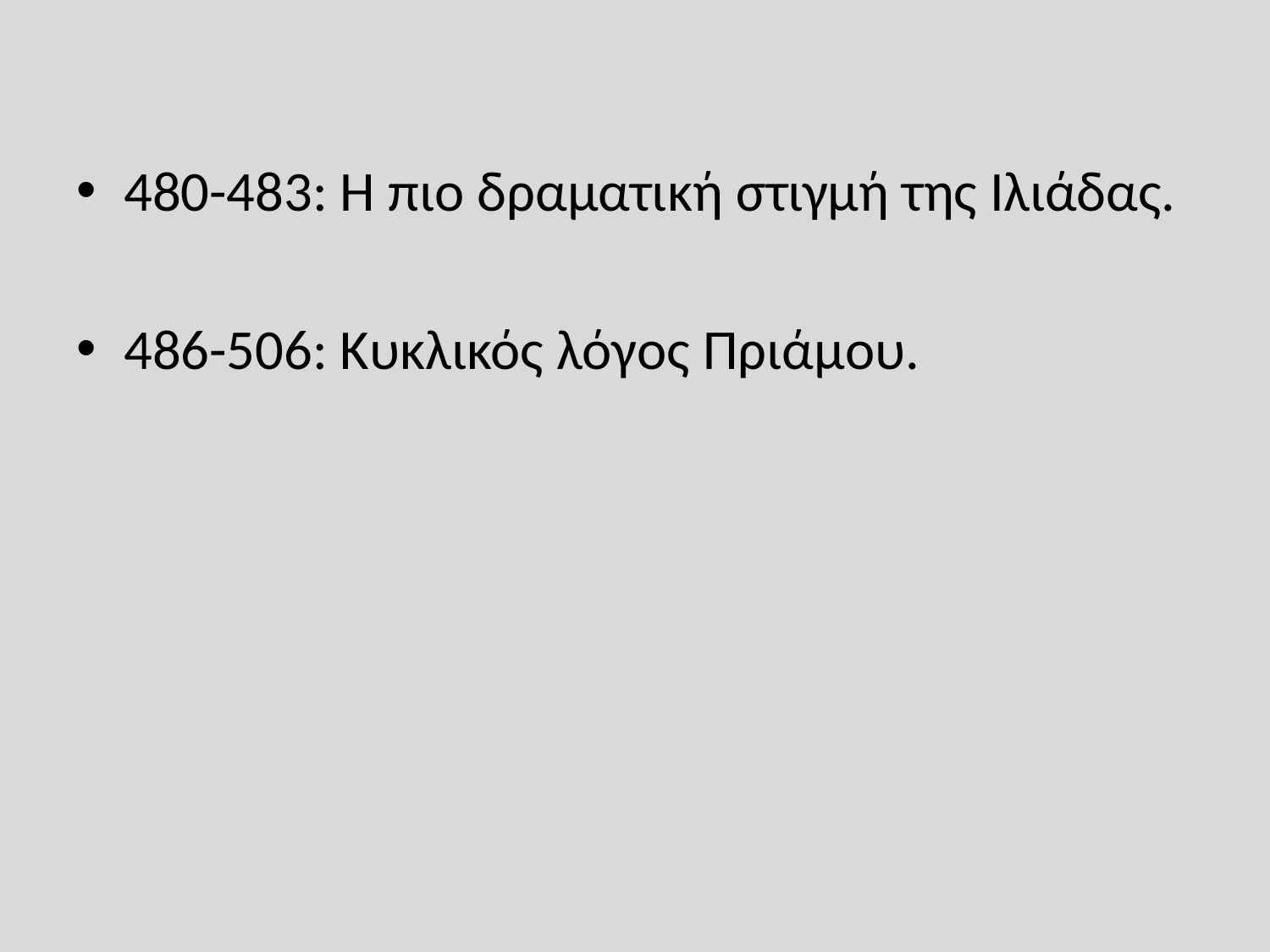

480-483: Η πιο δραματική στιγμή της Ιλιάδας.

486-506: Κυκλικός λόγος Πριάμου.